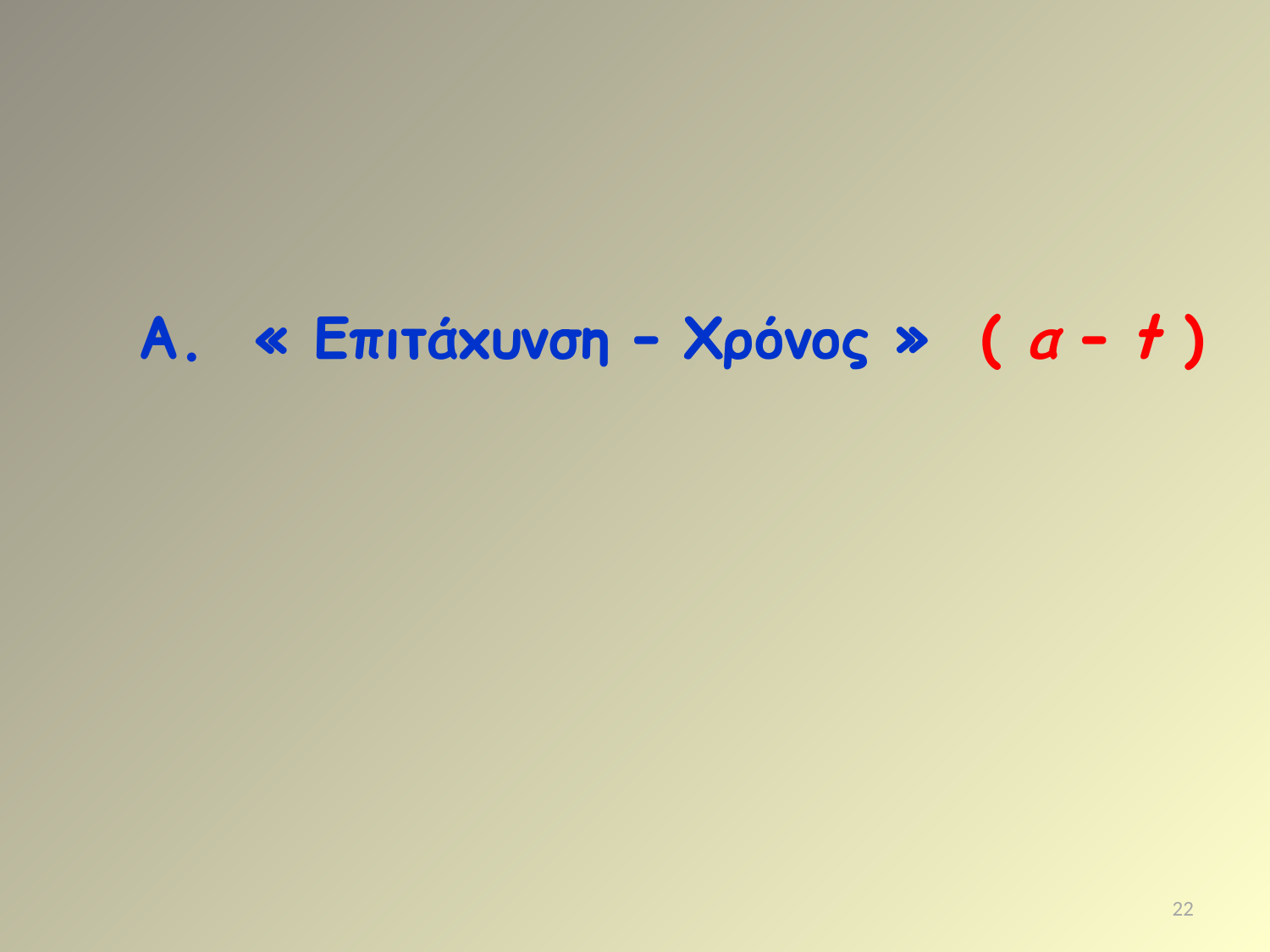

Α.  « Επιτάχυνση – Χρόνος »  ( α – t )
22